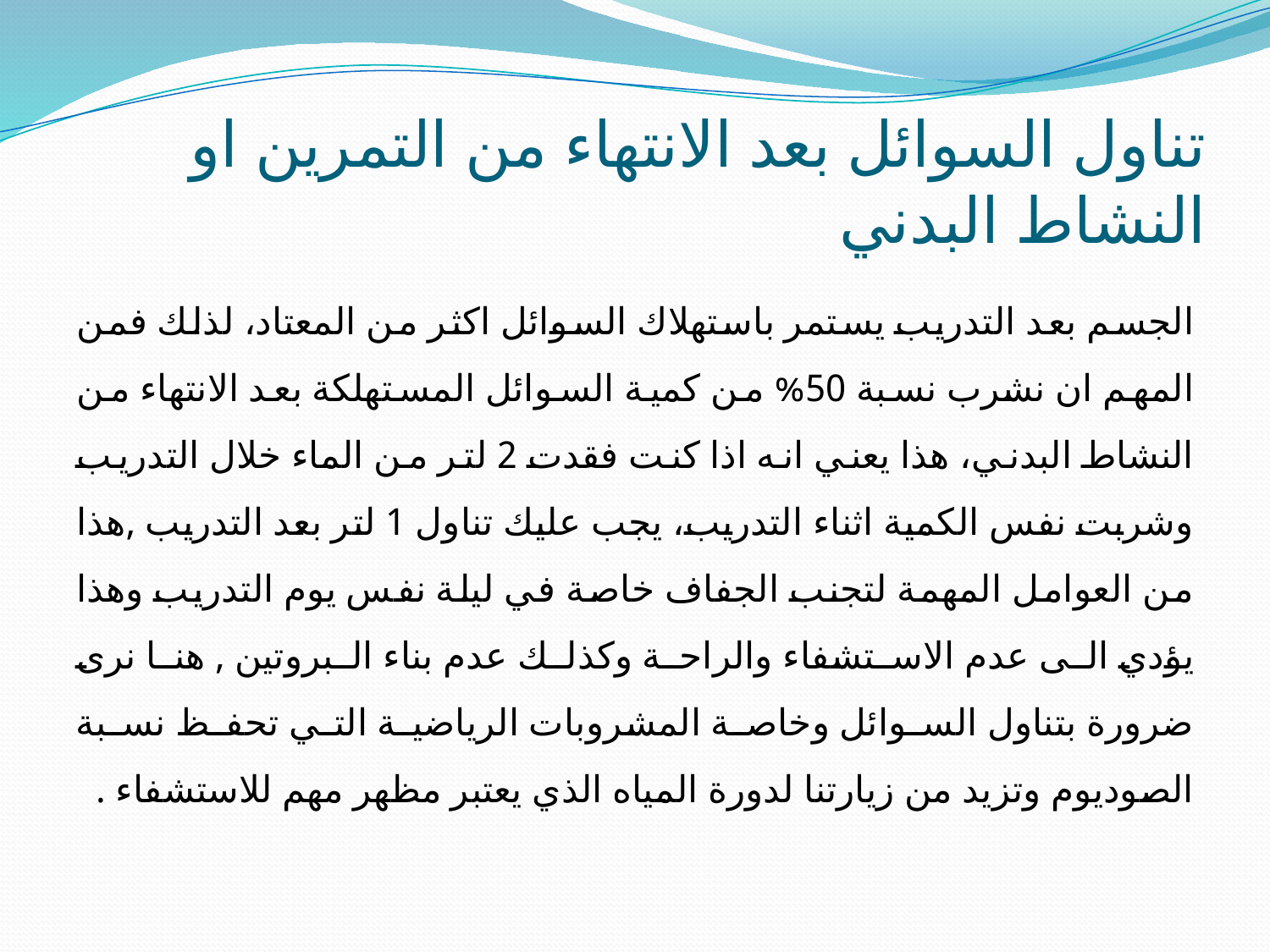

# تناول السوائل بعد الانتهاء من التمرين او النشاط البدني
الجسم بعد التدريب يستمر باستهلاك السوائل اكثر من المعتاد، لذلك فمن المهم ان نشرب نسبة 50% من كمية السوائل المستهلكة بعد الانتهاء من النشاط البدني، هذا يعني انه اذا كنت فقدت 2 لتر من الماء خلال التدريب وشربت نفس الكمية اثناء التدريب، يجب عليك تناول 1 لتر بعد التدريب ,هذا من العوامل المهمة لتجنب الجفاف خاصة في ليلة نفس يوم التدريب وهذا يؤدي الى عدم الاستشفاء والراحة وكذلك عدم بناء البروتين , هنا نرى ضرورة بتناول السوائل وخاصة المشروبات الرياضية التي تحفظ نسبة الصوديوم وتزيد من زيارتنا لدورة المياه الذي يعتبر مظهر مهم للاستشفاء .